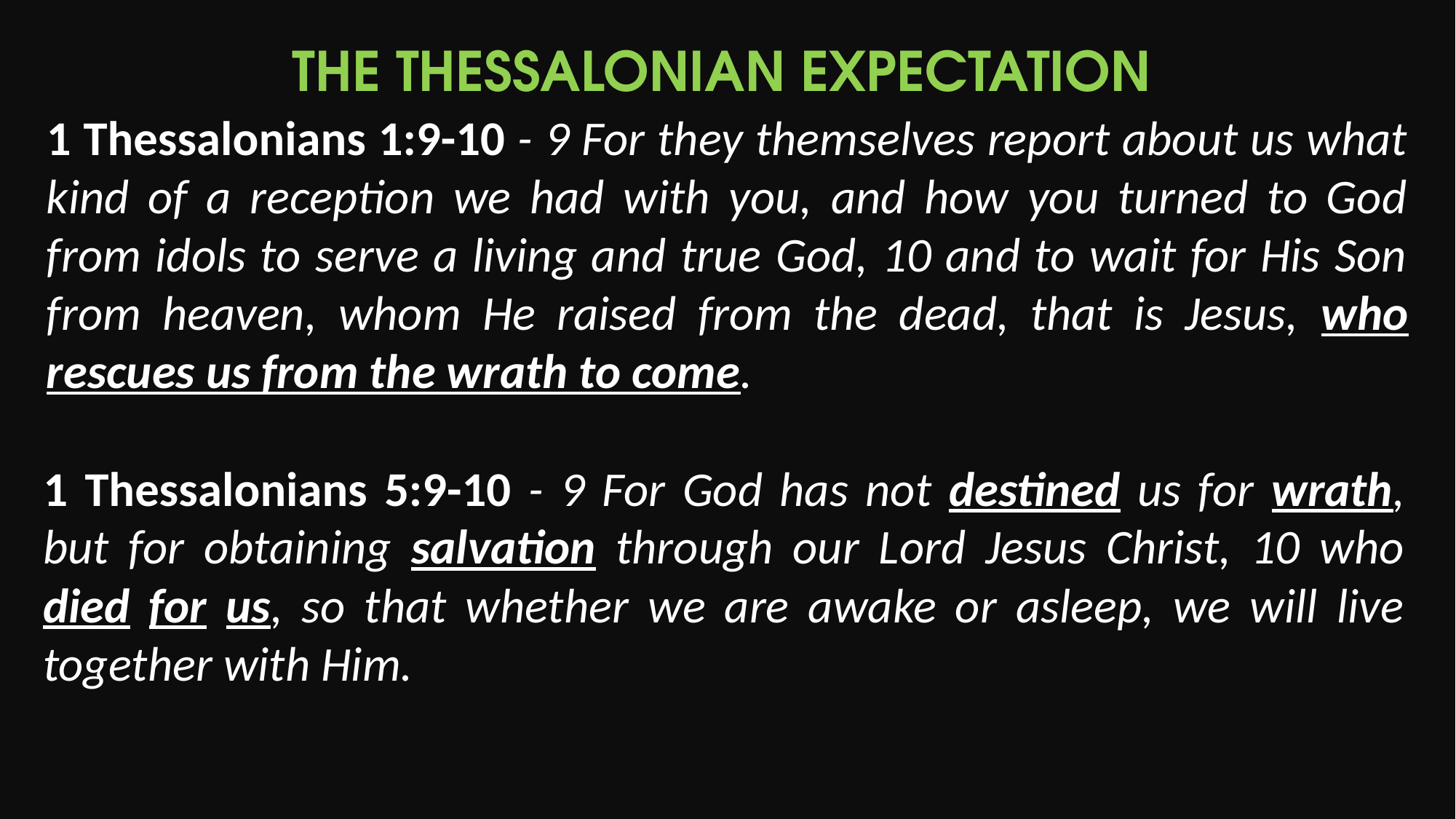

The Thessalonian expectation
1 Thessalonians 1:9-10 - 9 For they themselves report about us what kind of a reception we had with you, and how you turned to God from idols to serve a living and true God, 10 and to wait for His Son from heaven, whom He raised from the dead, that is Jesus, who rescues us from the wrath to come.
1 Thessalonians 5:9-10 - 9 For God has not destined us for wrath, but for obtaining salvation through our Lord Jesus Christ, 10 who died for us, so that whether we are awake or asleep, we will live together with Him.